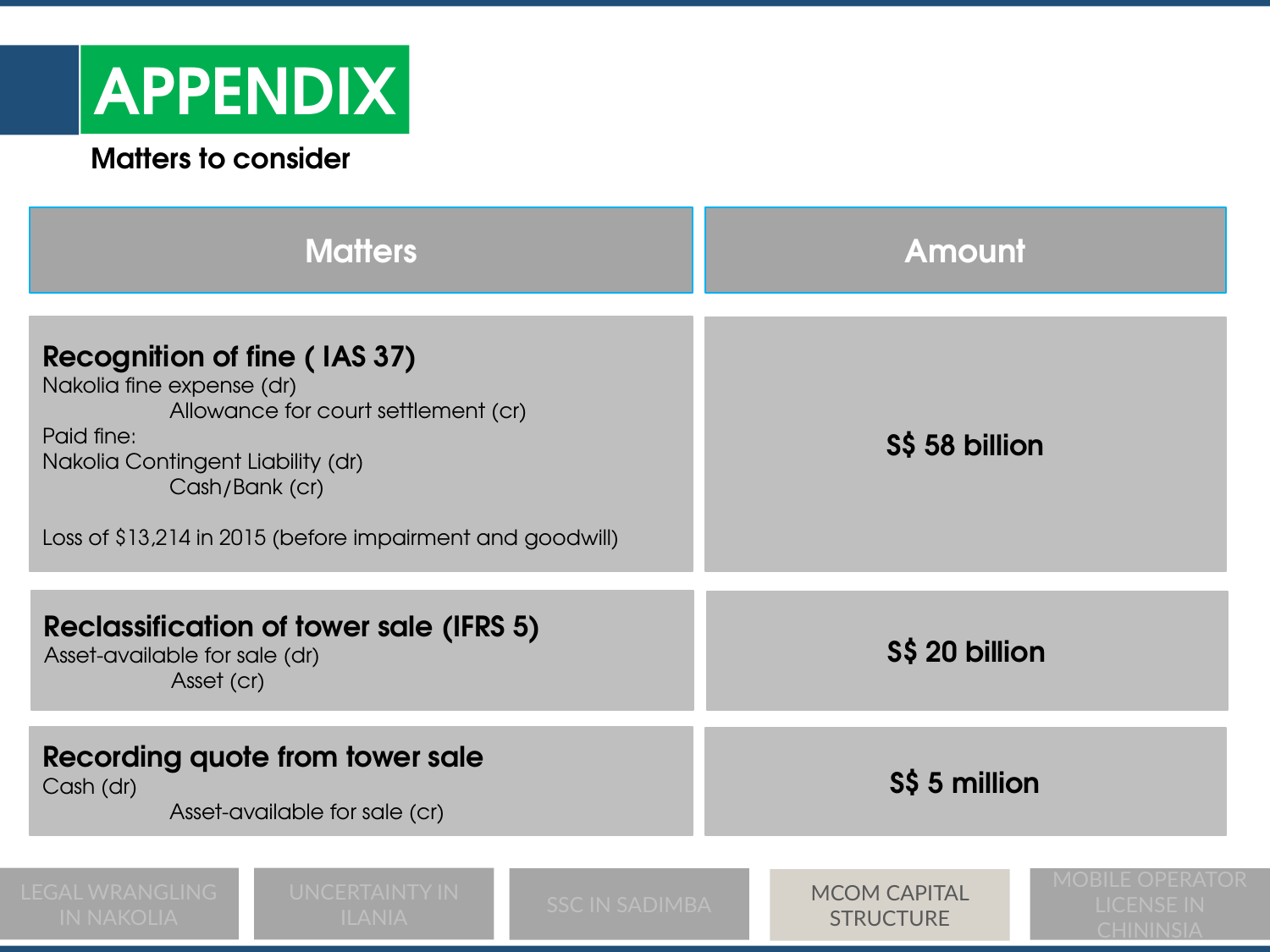

APPENDIX
Matters to consider
Matters
Amount

Recognition of fine ( IAS 37)
Nakolia fine expense (dr)
	Allowance for court settlement (cr)
Paid fine:
Nakolia Contingent Liability (dr)
	Cash/Bank (cr)

Loss of $13,214 in 2015 (before impairment and goodwill)

S$ 58 billion
Reclassification of tower sale (IFRS 5)
Asset-available for sale (dr)
	Asset (cr)
S$ 20 billion
Recording quote from tower sale
Cash (dr)
	Asset-available for sale (cr)
S$ 5 million
LEGAL WRANGLING IN NAKOLIA
UNCERTAINTY IN ILANIA
SSC IN SADIMBA
MOBILE OPERATOR LICENSE IN CHININSIA
MCOM CAPITAL STRUCTURE